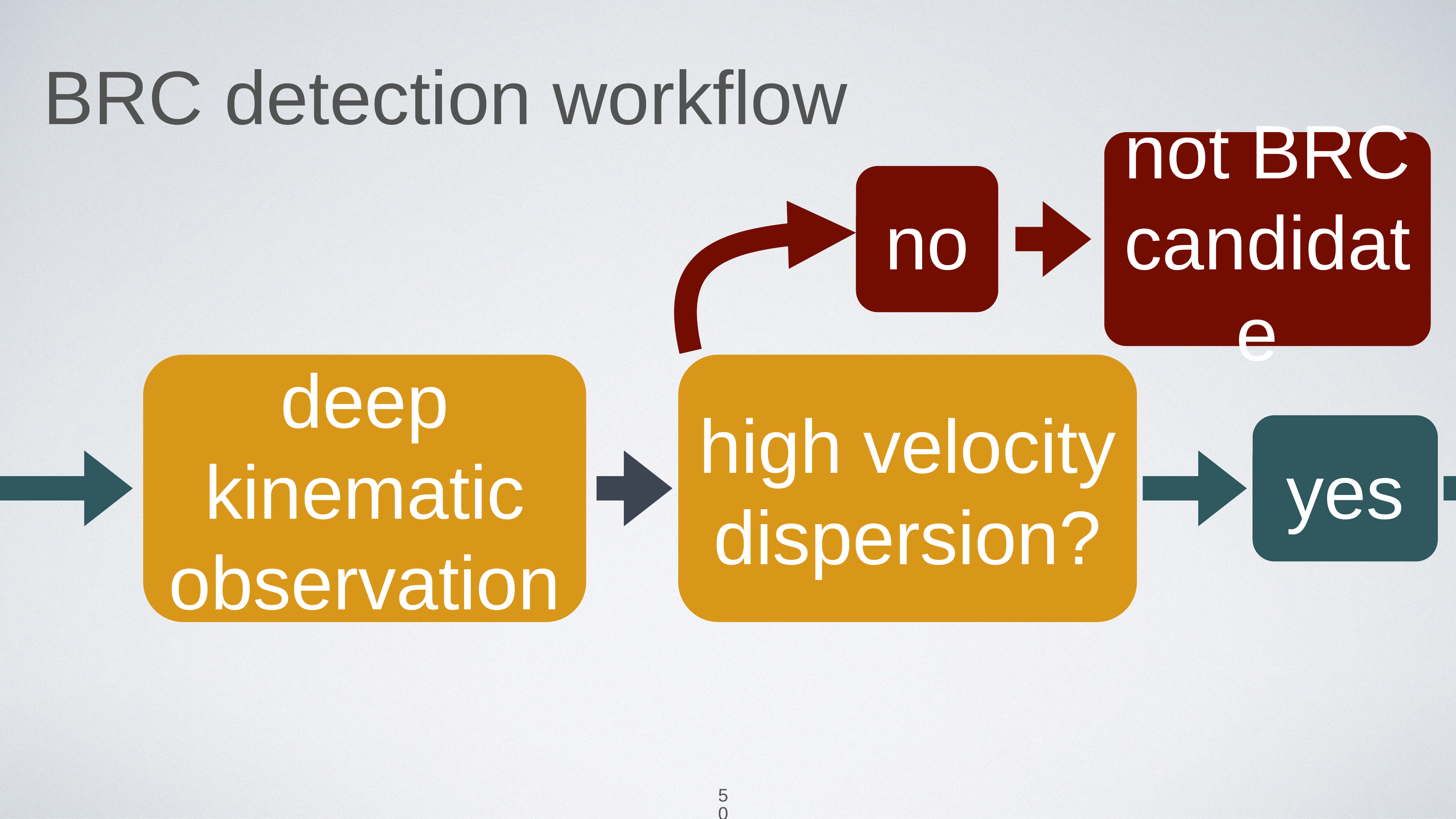

BRC detection workflow
not BRC candidate
no

deep kinematic observation
high velocity dispersion?
yes

50